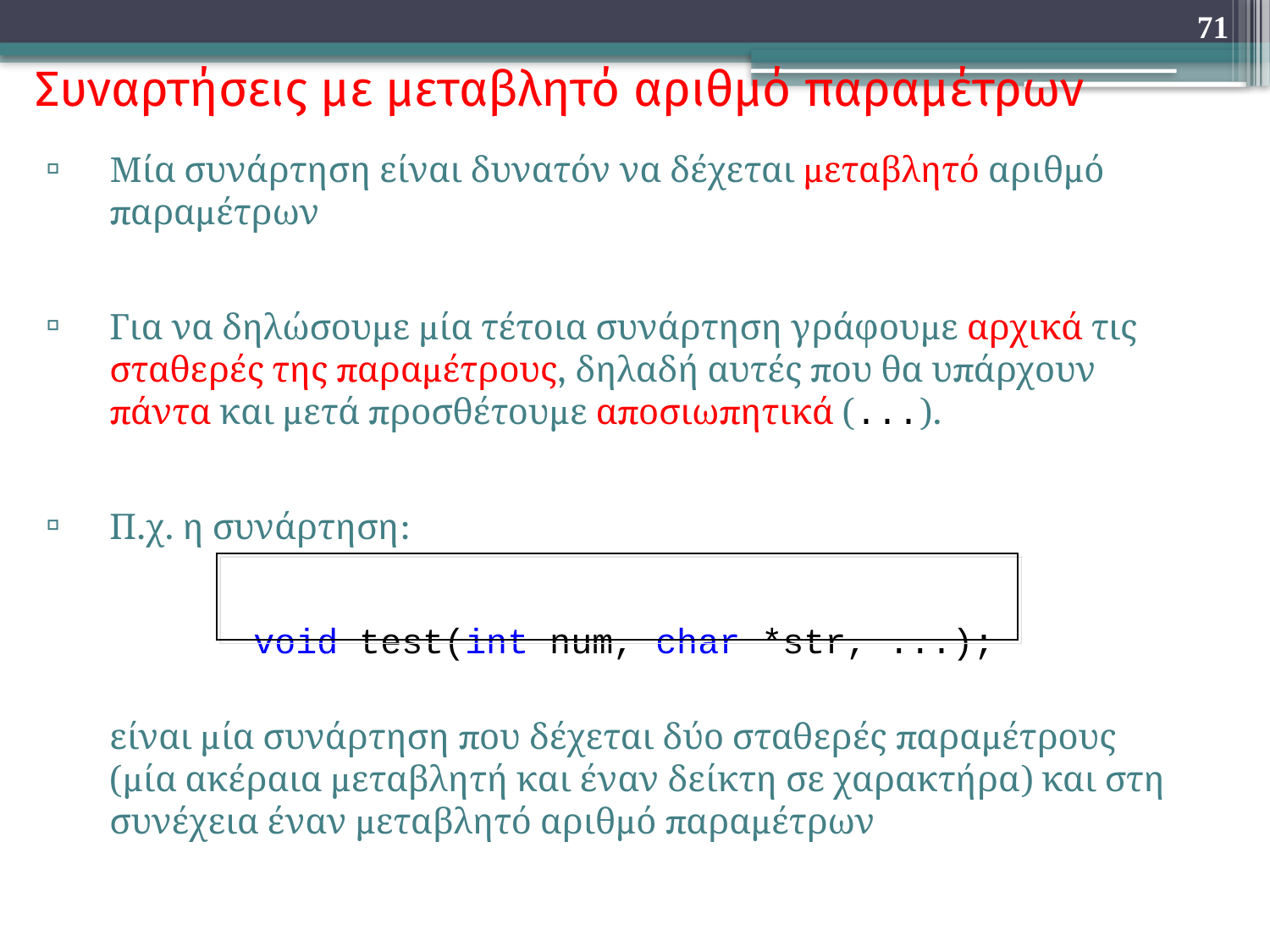

71
# Συναρτήσεις με μεταβλητό αριθμό παραμέτρων
Μία συνάρτηση είναι δυνατόν να δέχεται μεταβλητό αριθμό παραμέτρων

Για να δηλώσουμε μία τέτοια συνάρτηση γράφουμε αρχικά τις σταθερές της παραμέτρους, δηλαδή αυτές που θα υπάρχουν πάντα και μετά προσθέτουμε αποσιωπητικά (...).

Π.χ. η συνάρτηση:

		  void test(int num, char *str, ...);

	είναι μία συνάρτηση που δέχεται δύο σταθερές παραμέτρους (μία ακέραια μεταβλητή και έναν δείκτη σε χαρακτήρα) και στη συνέχεια έναν μεταβλητό αριθμό παραμέτρων